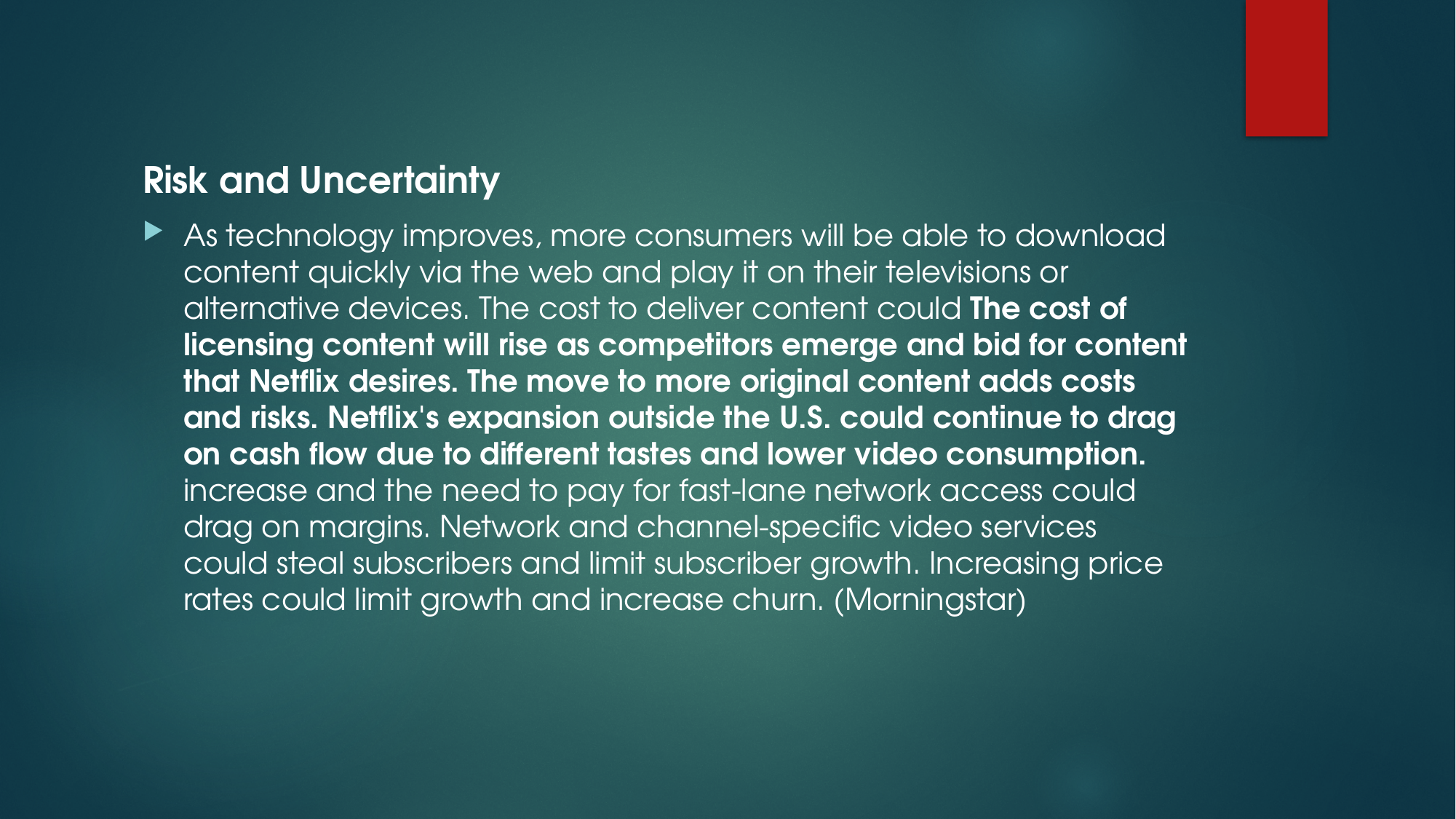

#
Risk and Uncertainty
As technology improves, more consumers will be able to download content quickly via the web and play it on their televisions or alternative devices. The cost to deliver content could The cost of licensing content will rise as competitors emerge and bid for content that Netflix desires. The move to more original content adds costs and risks. Netflix's expansion outside the U.S. could continue to drag on cash flow due to different tastes and lower video consumption. increase and the need to pay for fast-lane network access could drag on margins. Network and channel-specific video services could steal subscribers and limit subscriber growth. Increasing price rates could limit growth and increase churn. (Morningstar)